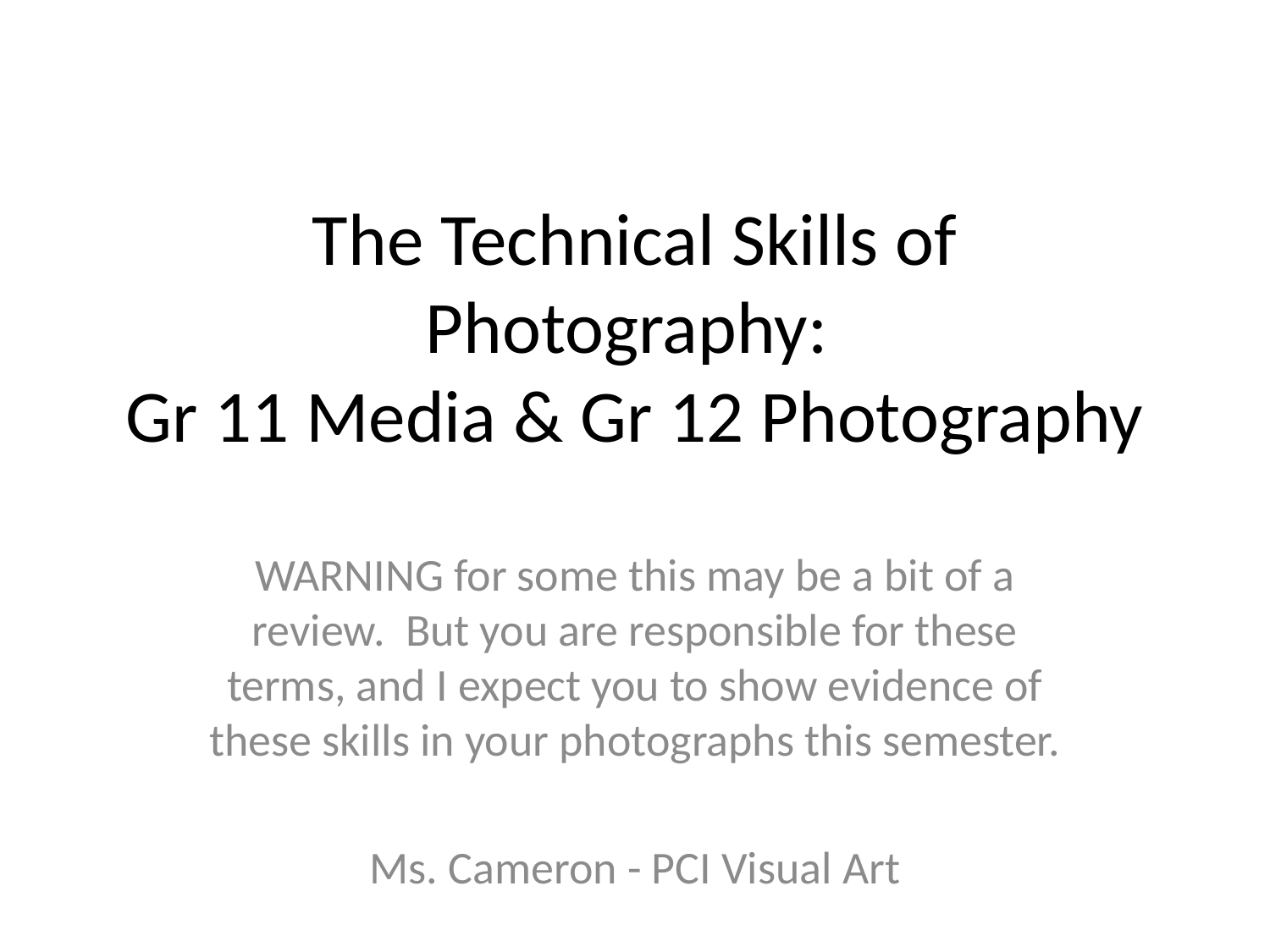

# The Technical Skills of Photography: Gr 11 Media & Gr 12 Photography
WARNING for some this may be a bit of a review.  But you are responsible for these terms, and I expect you to show evidence of these skills in your photographs this semester.

Ms. Cameron - PCI Visual Art